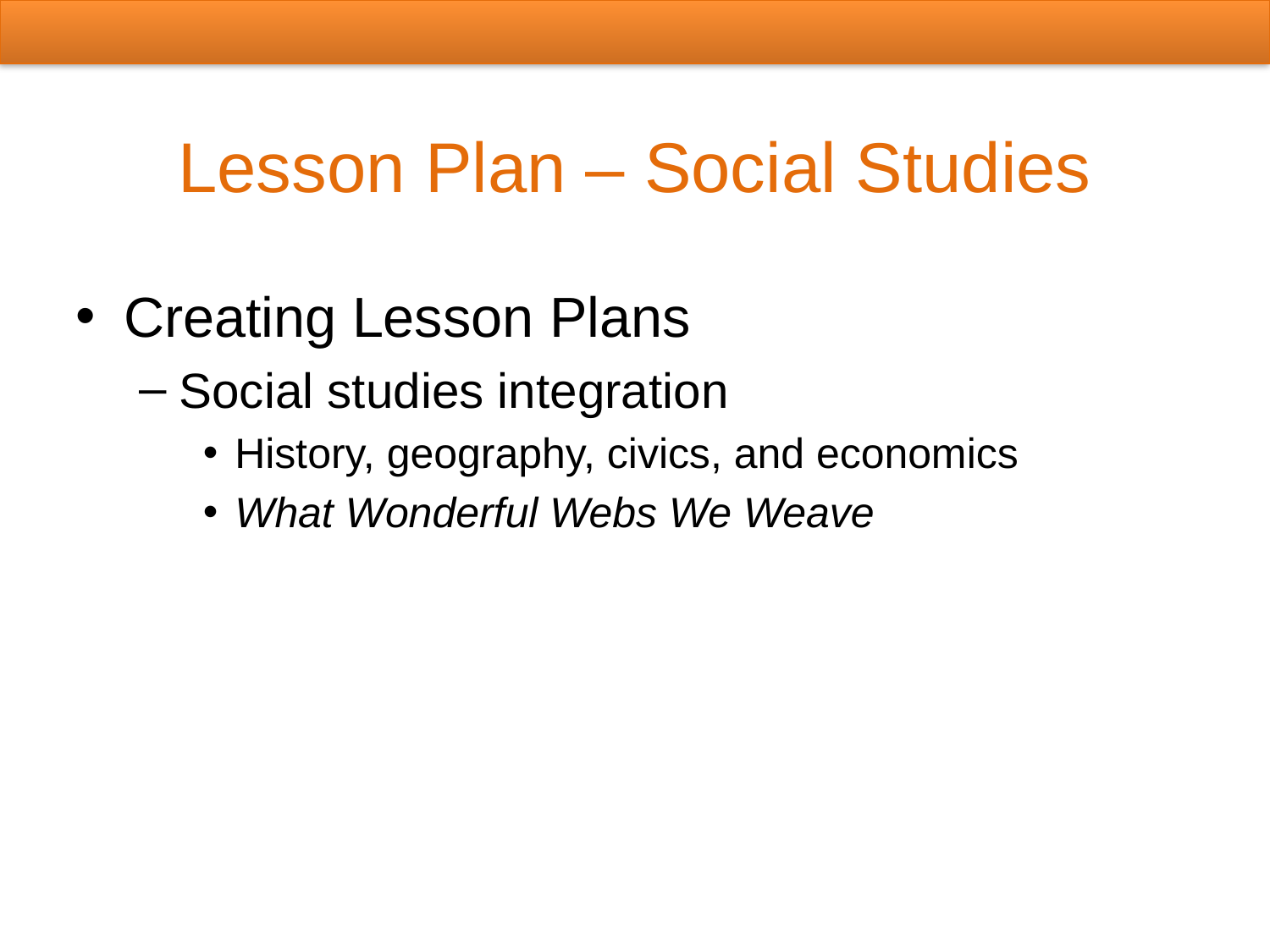

# Lesson Plan – Social Studies
Creating Lesson Plans
Social studies integration
History, geography, civics, and economics
What Wonderful Webs We Weave